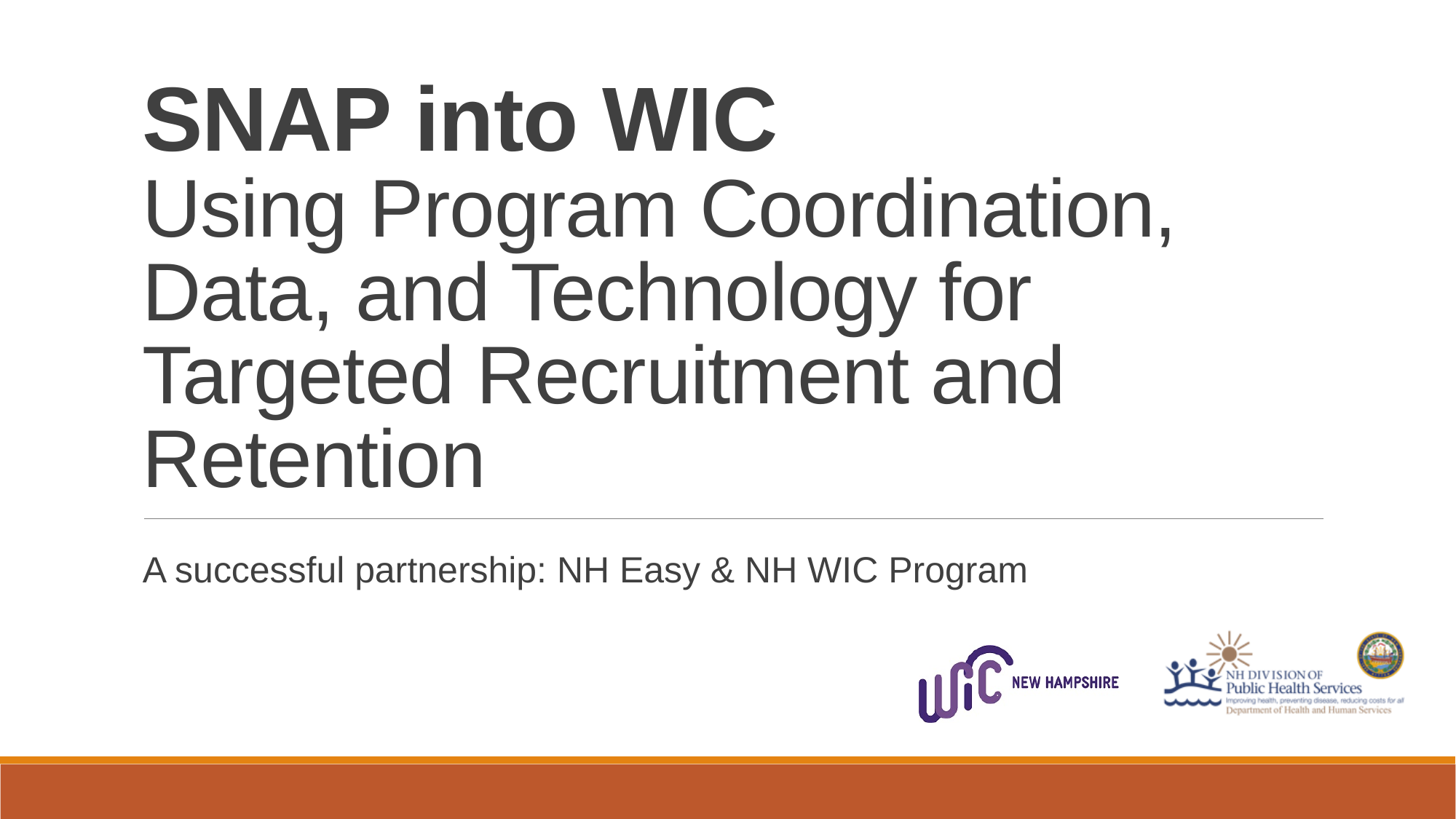

SNAP into WIC
Using Program Coordination, Data, and Technology for Targeted Recruitment and Retention
A successful partnership: NH Easy & NH WIC Program